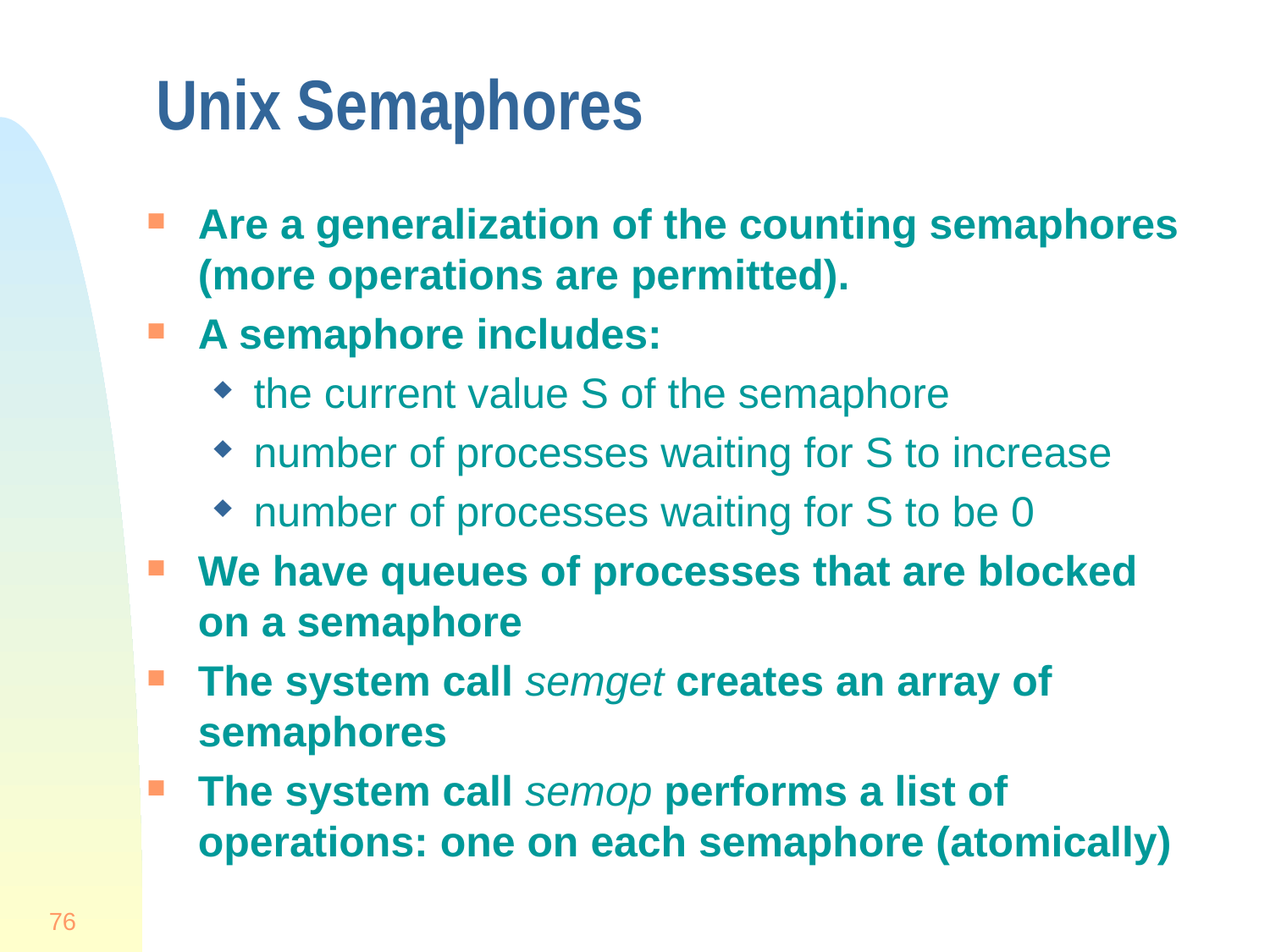

# Unix Semaphores
Are a generalization of the counting semaphores (more operations are permitted).
A semaphore includes:
the current value S of the semaphore
number of processes waiting for S to increase
number of processes waiting for S to be 0
We have queues of processes that are blocked on a semaphore
The system call semget creates an array of semaphores
The system call semop performs a list of operations: one on each semaphore (atomically)
76